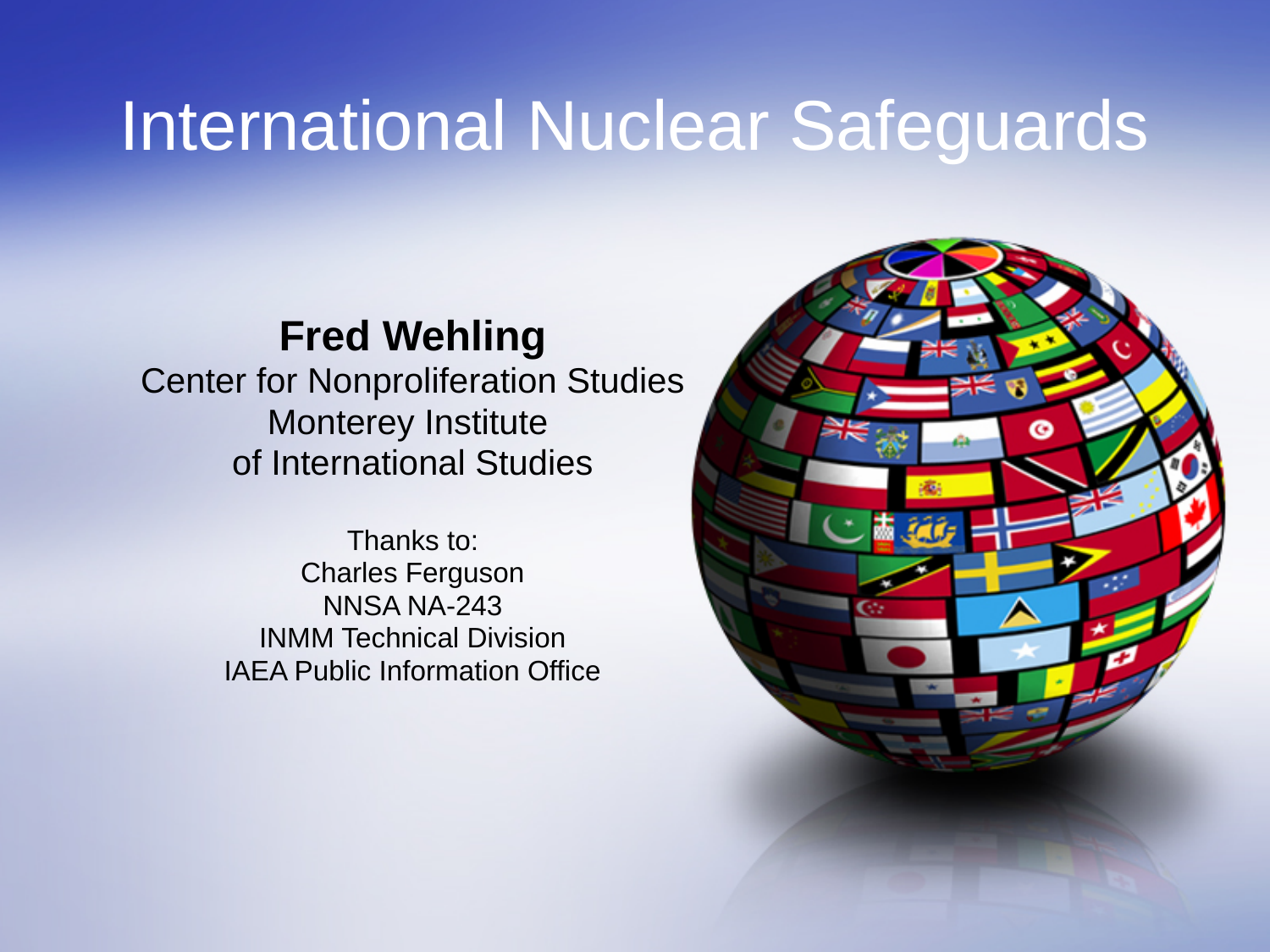

# International Nuclear Safeguards
Fred Wehling
Center for Nonproliferation Studies
Monterey Institute
of International Studies

Thanks to:
Charles Ferguson
NNSA NA-243
INMM Technical Division
IAEA Public Information Office